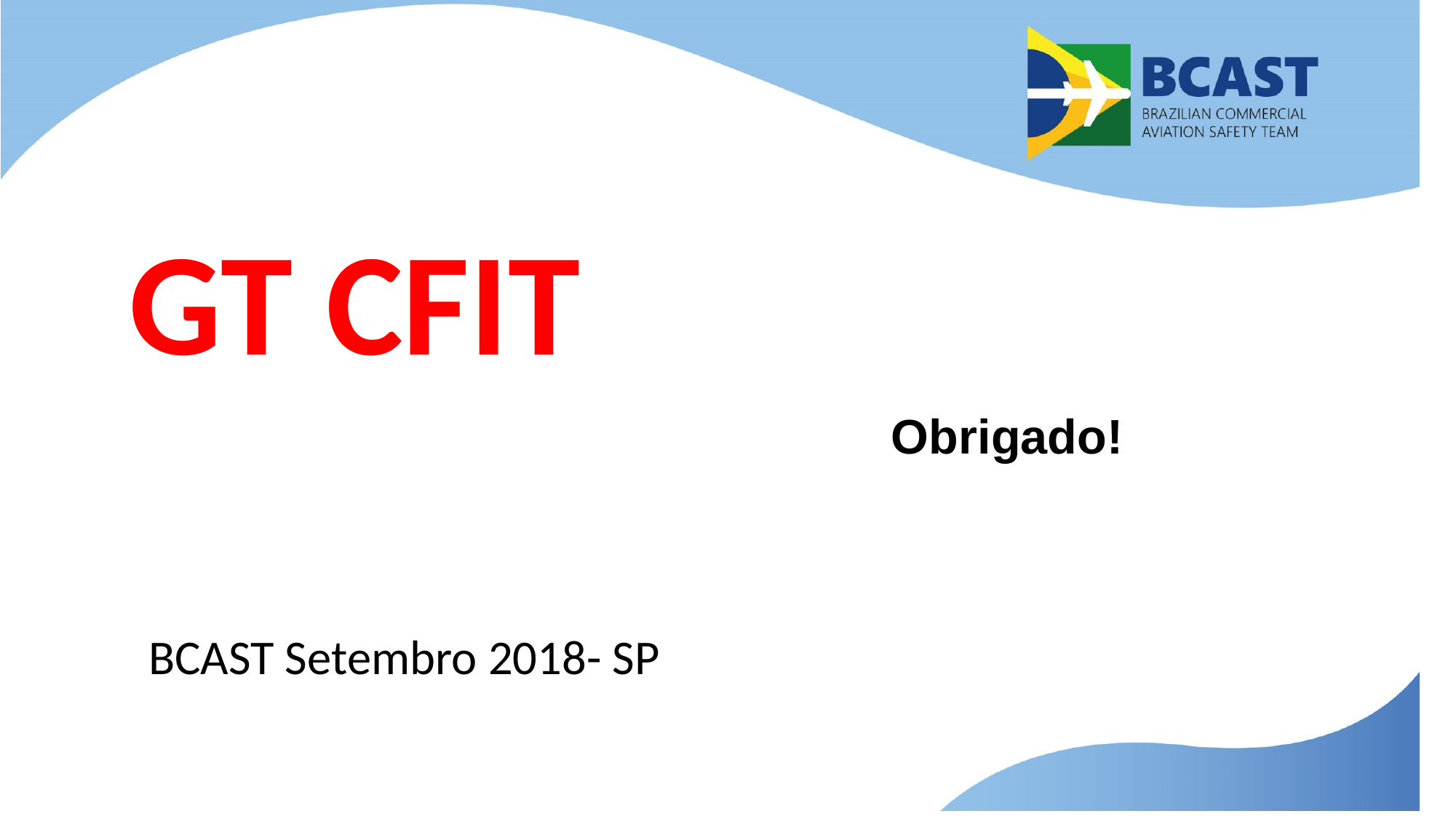

GT CFIT
Obrigado!
# BCAST Setembro 2018- SP